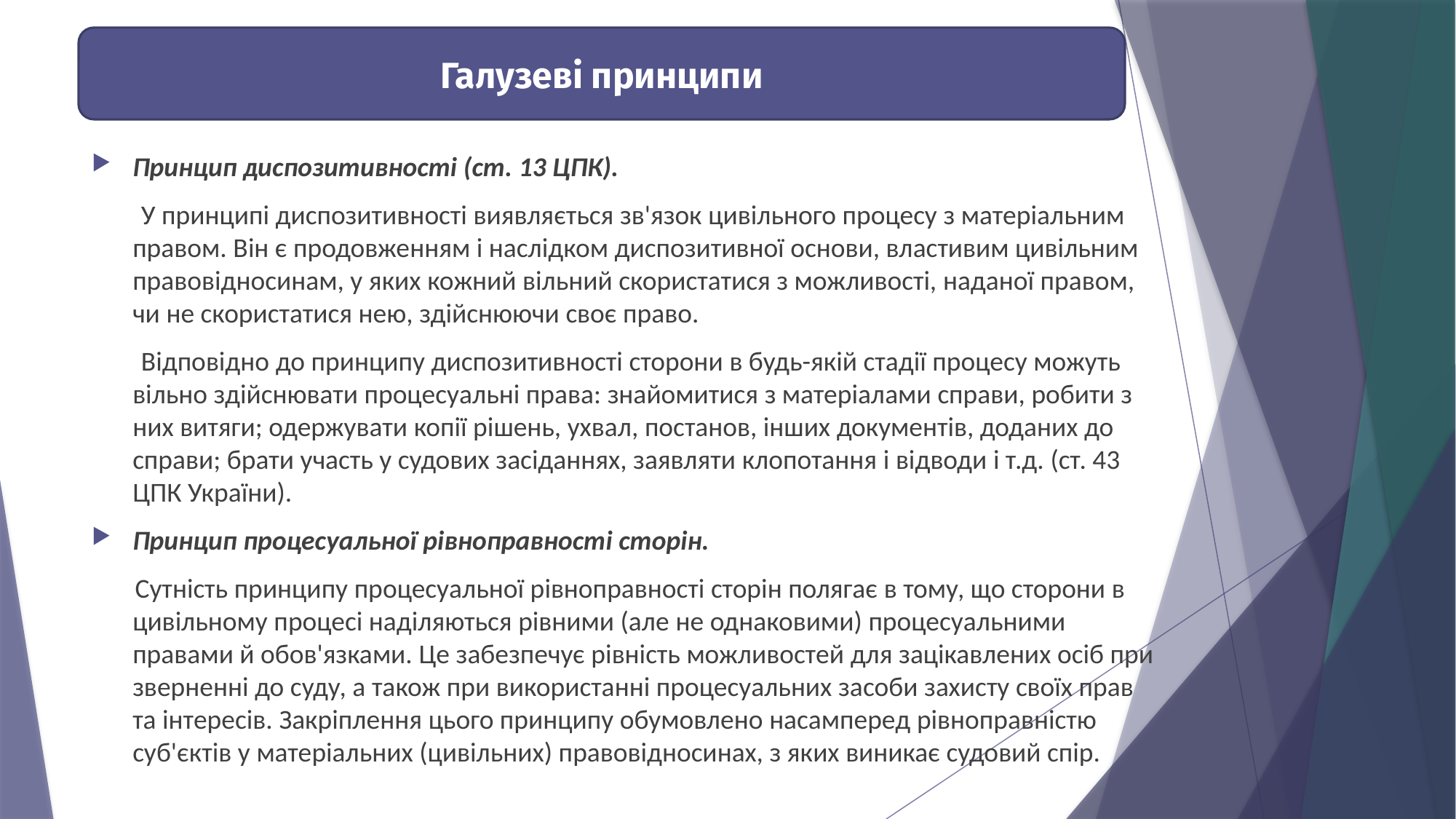

Галузеві принципи
Принцип диспозитивності (ст. 13 ЦПК).
        У принципі диспозитивності виявляється зв'язок цивільного процесу з матеріальним правом. Він є продовженням і наслідком диспозитивної основи, властивим цивільним правовідносинам, у яких кожний вільний скористатися з можливості, наданої правом, чи не скористатися нею, здійснюючи своє право.
        Відповідно до принципу диспозитивності сторони в будь-якій стадії процесу можуть вільно здійснювати процесуальні права: знайомитися з матеріалами справи, робити з них витяги; одержувати копії рішень, ухвал, постанов, інших документів, доданих до справи; брати участь у судових засіданнях, заявляти клопотання і відводи і т.д. (ст. 43 ЦПК України).
Принцип процесуальної рівноправності сторін.
       Сутність принципу процесуальної рівноправності сторін полягає в тому, що сторони в цивільному процесі наділяються рівними (але не однаковими) процесуальними правами й обов'язками. Це забезпечує рівність можливостей для зацікавлених осіб при зверненні до суду, а також при використанні процесуальних засоби захисту своїх прав та інтересів. Закріплення цього принципу обумовлено насамперед рівноправністю суб'єктів у матеріальних (цивільних) правовідносинах, з яких виникає судовий спір.